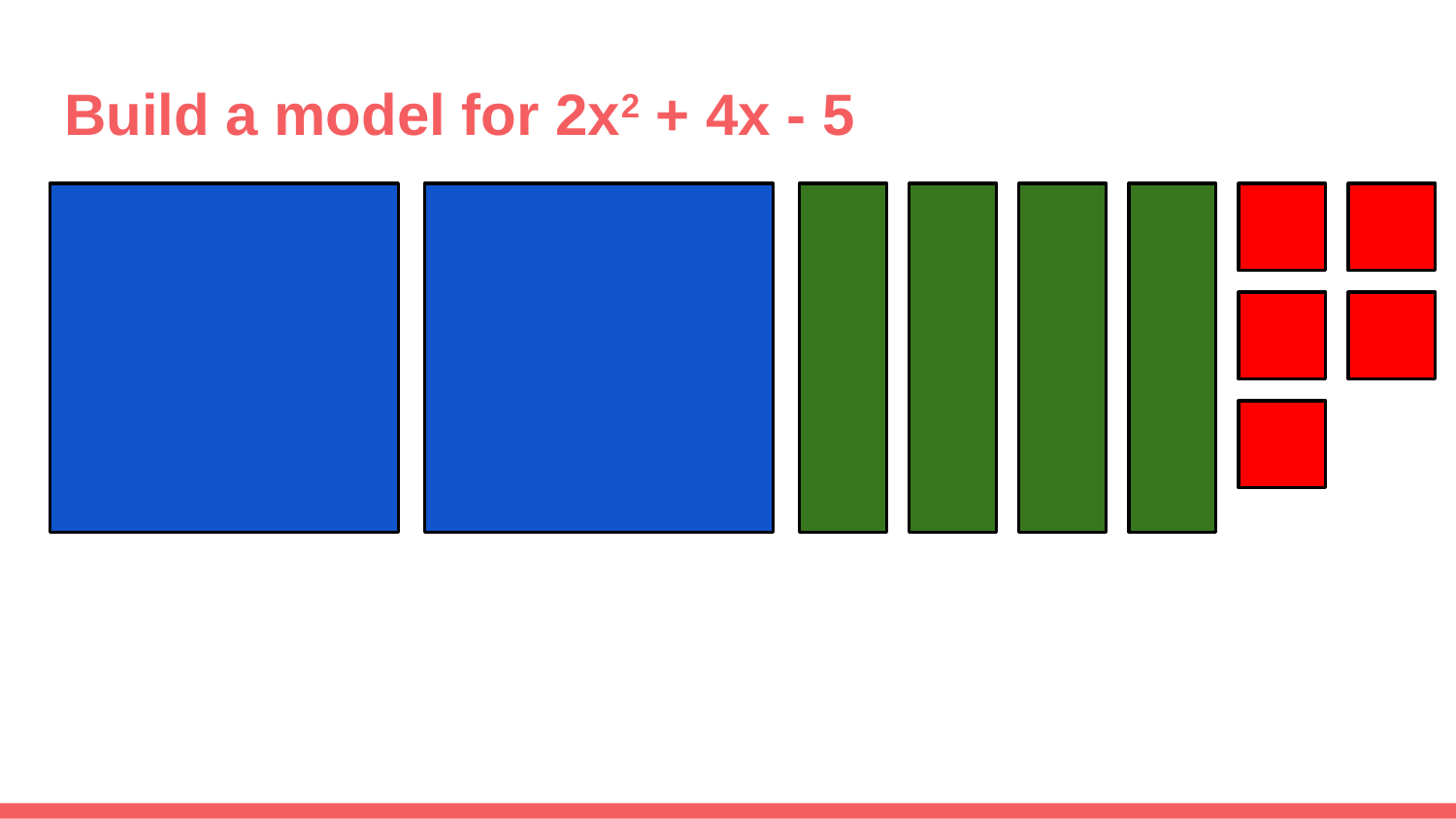

# Build a model for 2x2 + 4x - 5